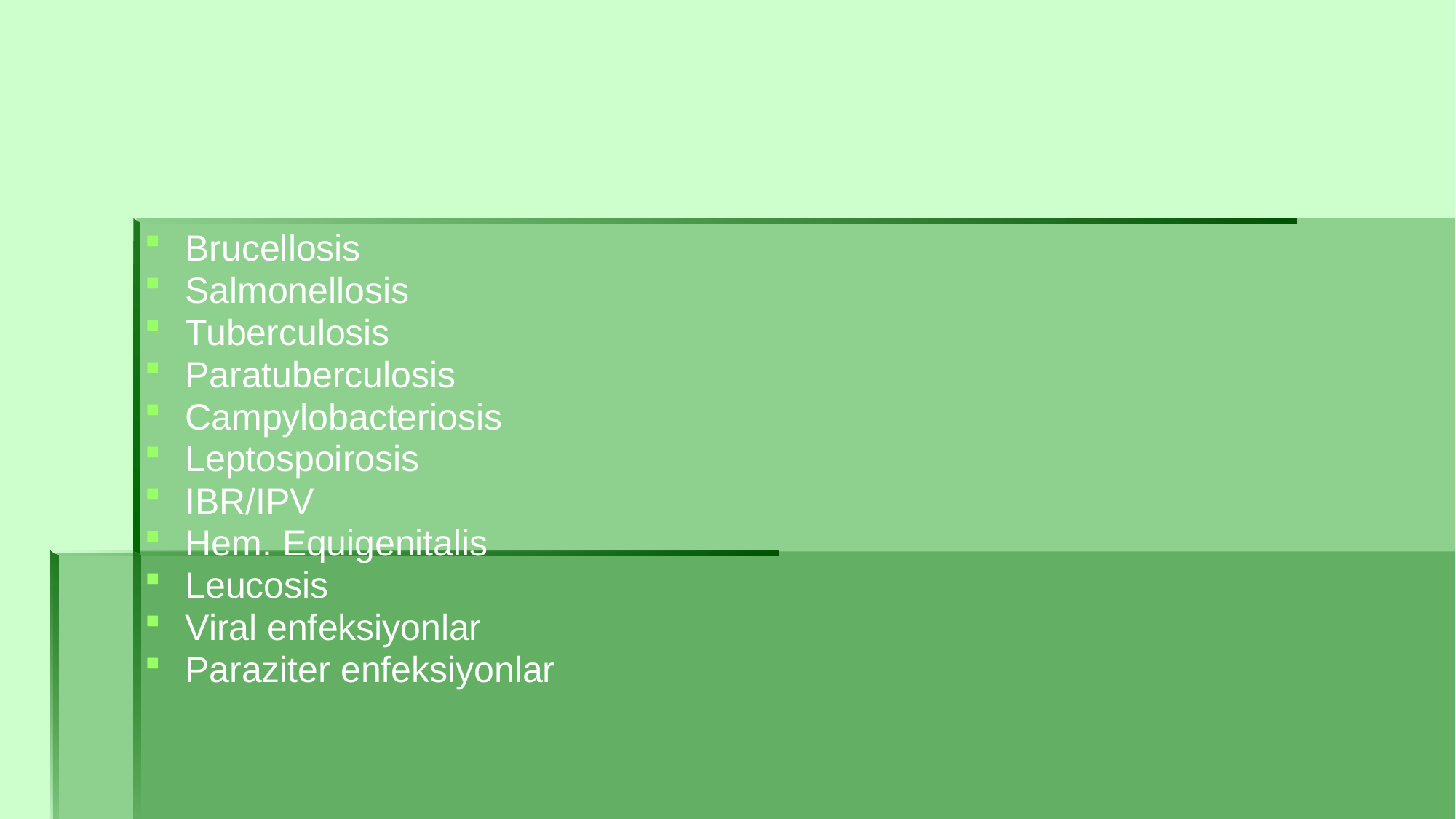

#
Brucellosis
Salmonellosis
Tuberculosis
Paratuberculosis
Campylobacteriosis
Leptospoirosis
IBR/IPV
Hem. Equigenitalis
Leucosis
Viral enfeksiyonlar
Paraziter enfeksiyonlar